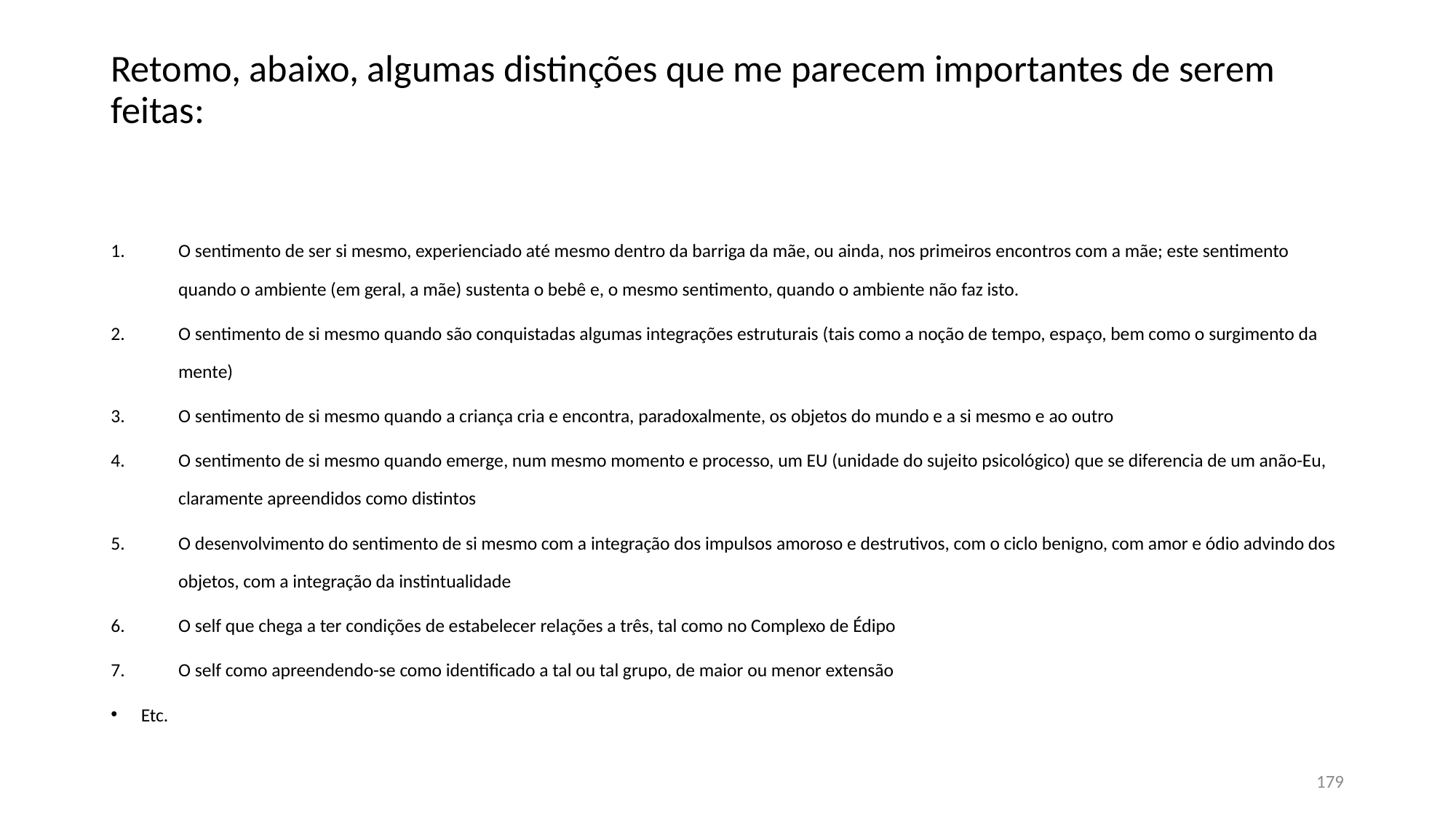

# Retomo, abaixo, algumas distinções que me parecem importantes de serem feitas:
O sentimento de ser si mesmo, experienciado até mesmo dentro da barriga da mãe, ou ainda, nos primeiros encontros com a mãe; este sentimento quando o ambiente (em geral, a mãe) sustenta o bebê e, o mesmo sentimento, quando o ambiente não faz isto.
O sentimento de si mesmo quando são conquistadas algumas integrações estruturais (tais como a noção de tempo, espaço, bem como o surgimento da mente)
O sentimento de si mesmo quando a criança cria e encontra, paradoxalmente, os objetos do mundo e a si mesmo e ao outro
O sentimento de si mesmo quando emerge, num mesmo momento e processo, um EU (unidade do sujeito psicológico) que se diferencia de um anão-Eu, claramente apreendidos como distintos
O desenvolvimento do sentimento de si mesmo com a integração dos impulsos amoroso e destrutivos, com o ciclo benigno, com amor e ódio advindo dos objetos, com a integração da instintualidade
O self que chega a ter condições de estabelecer relações a três, tal como no Complexo de Édipo
O self como apreendendo-se como identificado a tal ou tal grupo, de maior ou menor extensão
Etc.

179